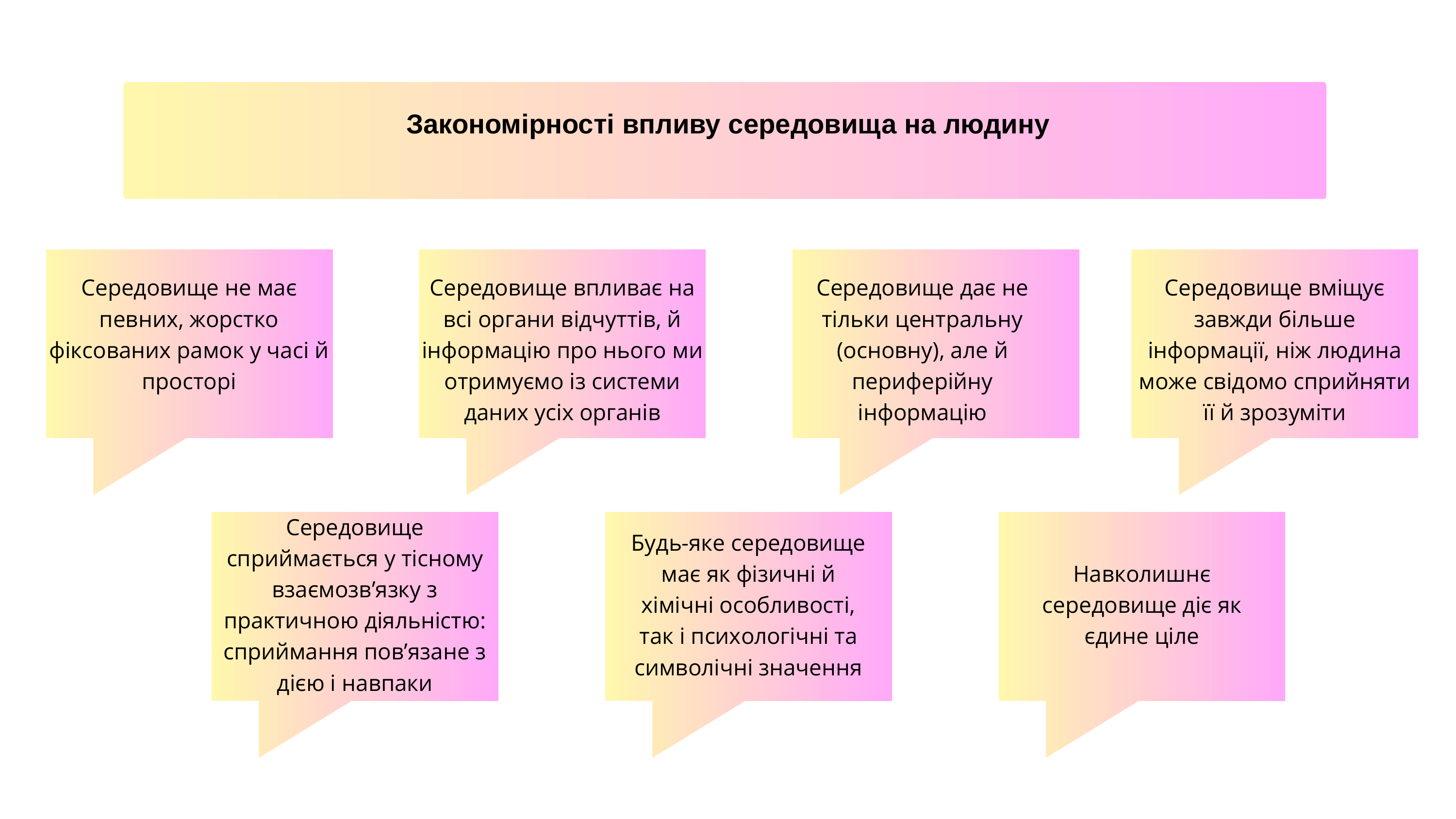

Закономірності впливу середовища на людину

Середовище не має певних, жорстко фіксованих рамок у часі й просторі
Середовище впливає на всі органи відчуттів, й інформацію про нього ми отримуємо із системи даних усіх органів
Середовище дає не тільки центральну (основну), але й периферійну інформацію
Середовище вміщує завжди більше інформації, ніж людина може свідомо сприйняти її й зрозуміти
Середовище сприймається у тісному взаємозв’язку з практичною діяльністю: сприймання пов’язане з дією і навпаки

Будь-яке середовище має як фізичні й хімічні особливості, так і психологічні та символічні значення
Навколишнє середовище діє як єдине ціле